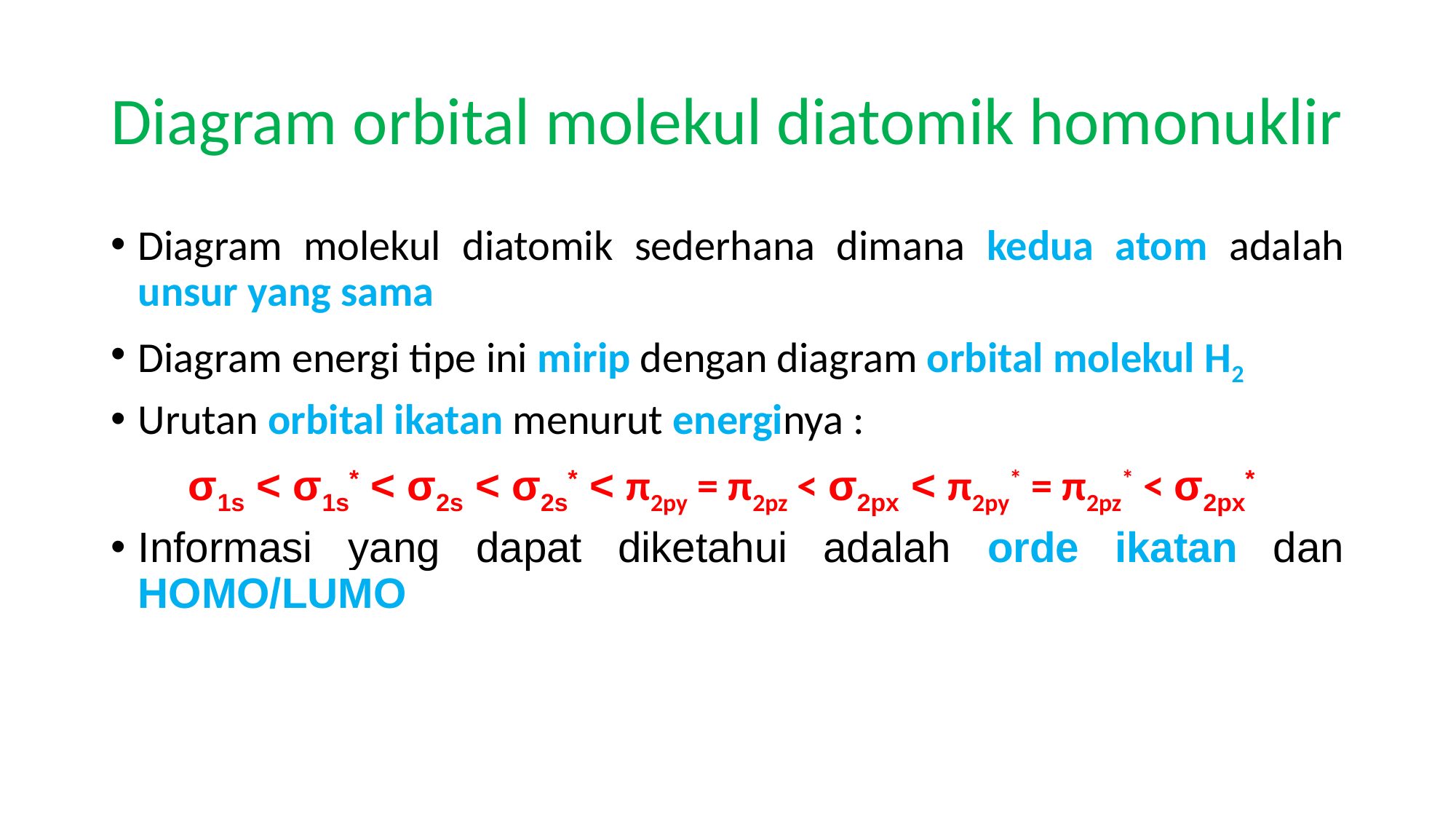

# Diagram orbital molekul diatomik homonuklir
Diagram molekul diatomik sederhana dimana kedua atom adalah unsur yang sama
Diagram energi tipe ini mirip dengan diagram orbital molekul H2
Urutan orbital ikatan menurut energinya :
σ1s < σ1s* < σ2s < σ2s* < π2py = π2pz < σ2px < π2py* = π2pz* < σ2px*
Informasi yang dapat diketahui adalah orde ikatan dan HOMO/LUMO